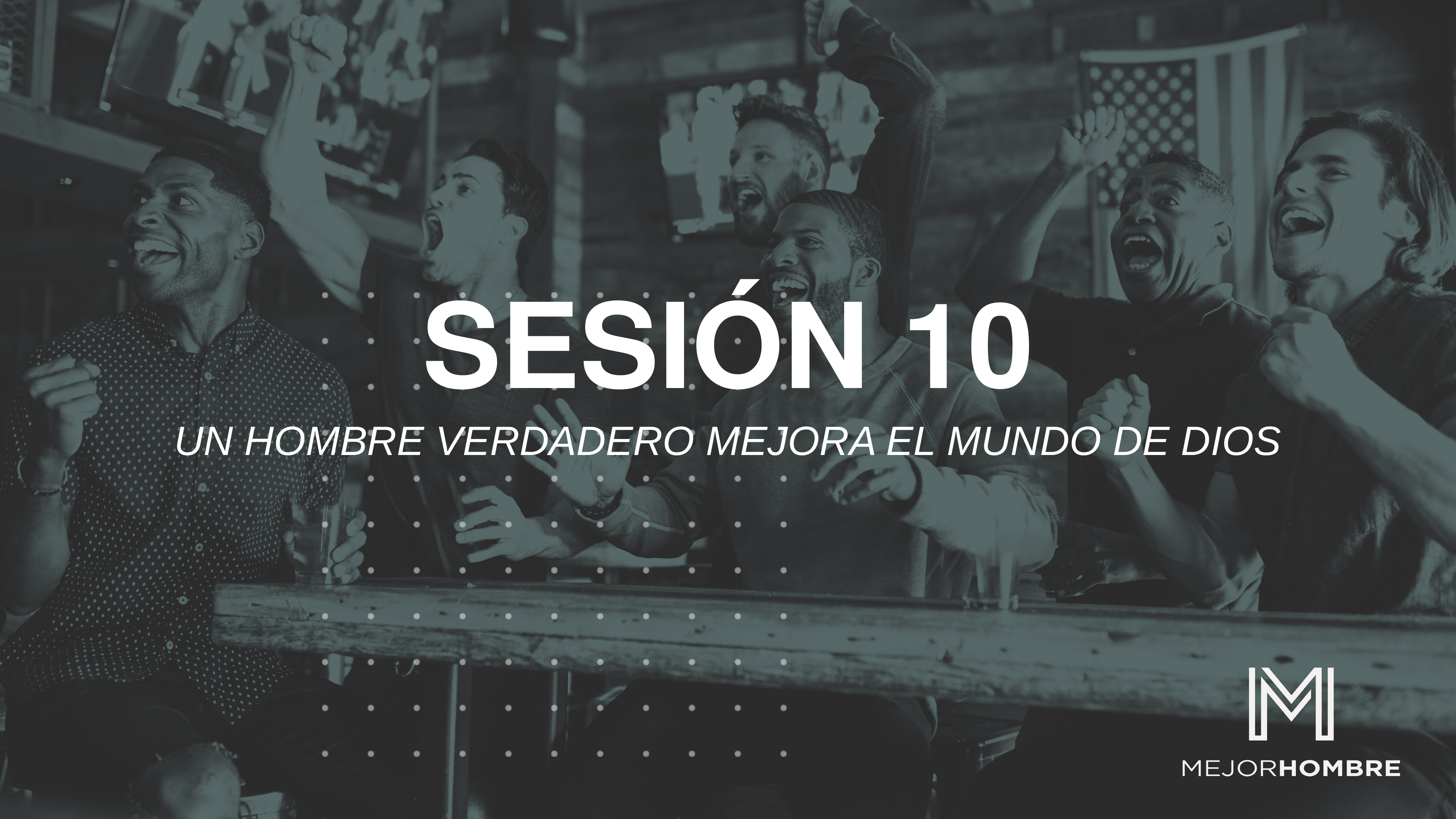

# SESIÓN 10
UN HOMBRE VERDADERO MEJORA EL MUNDO DE DIOS